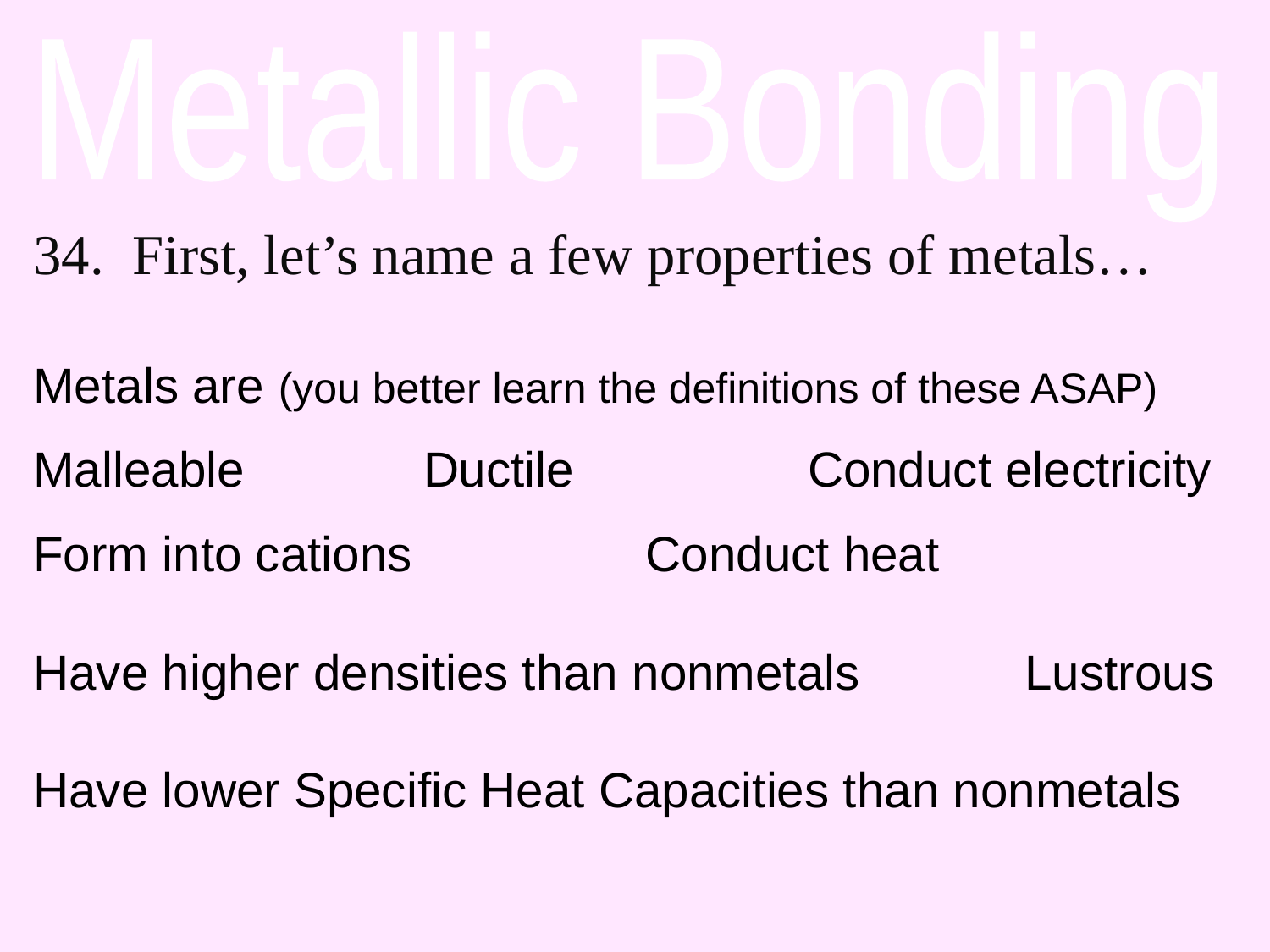

Metallic Bonding
34.  First, let’s name a few properties of metals…
Metals are (you better learn the definitions of these ASAP)
Malleable             Ductile                 Conduct electricity
Form into cations                 Conduct heat
Have higher densities than nonmetals            Lustrous
Have lower Specific Heat Capacities than nonmetals